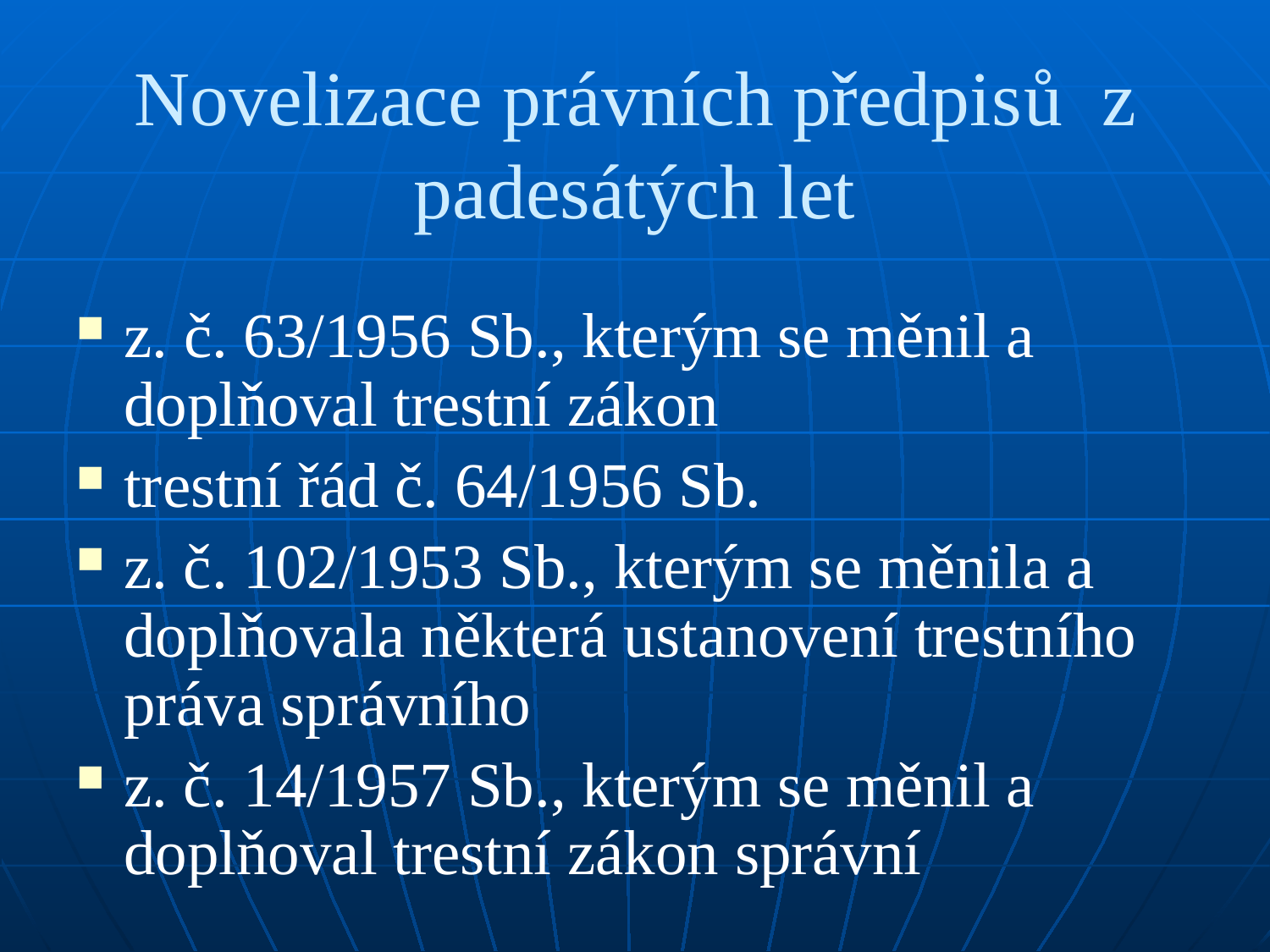

# Novelizace právních předpisů  z padesátých let
z. č. 63/1956 Sb., kterým se měnil a doplňoval trestní zákon
trestní řád č. 64/1956 Sb.
z. č. 102/1953 Sb., kterým se měnila a doplňovala některá ustanovení trestního práva správního
z. č. 14/1957 Sb., kterým se měnil a doplňoval trestní zákon správní